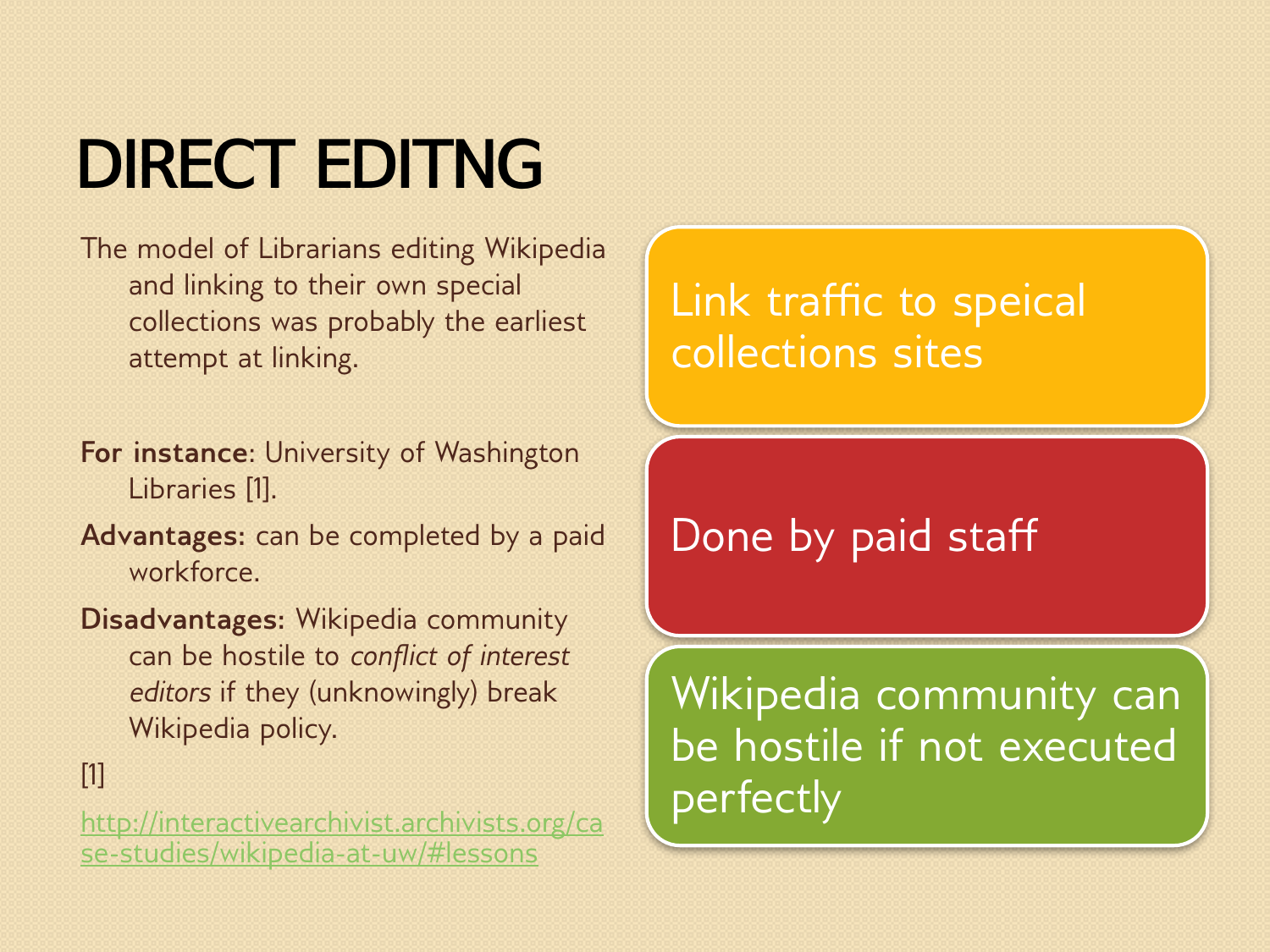

Direct Editng
The model of Librarians editing Wikipedia and linking to their own special collections was probably the earliest attempt at linking.

For instance: University of Washington Libraries [1].
Advantages: can be completed by a paid workforce.
Disadvantages: Wikipedia community can be hostile to conflict of interest editors if they (unknowingly) break Wikipedia policy.
[1]
http://interactivearchivist.archivists.org/case-studies/wikipedia-at-uw/#lessons

Link traffic to speical collections sites
Done by paid staff
Wikipedia community can be hostile if not executed perfectly